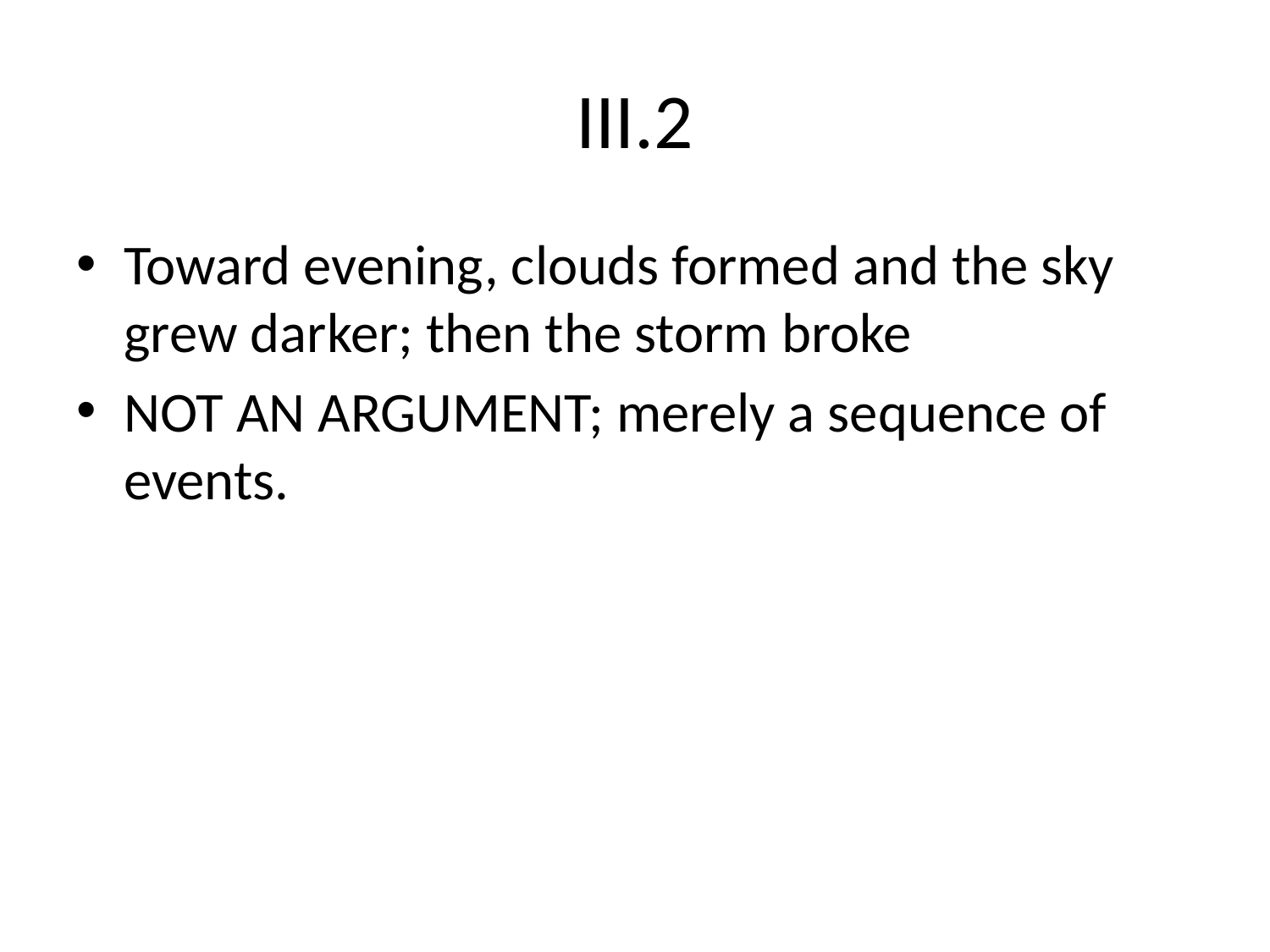

# III.2
Toward evening, clouds formed and the sky grew darker; then the storm broke
NOT AN ARGUMENT; merely a sequence of events.